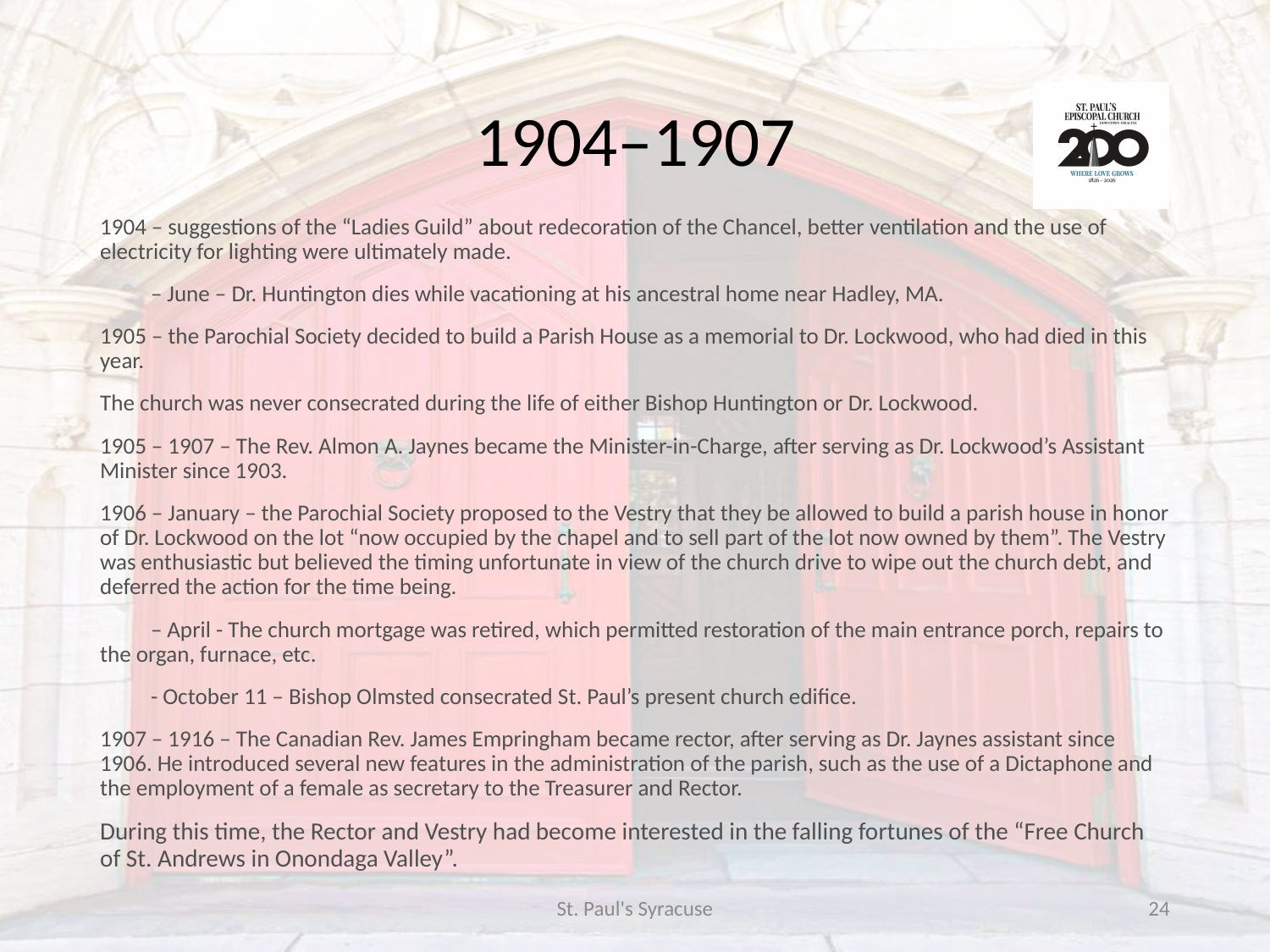

# 1904–1907
1904 – suggestions of the “Ladies Guild” about redecoration of the Chancel, better ventilation and the use of electricity for lighting were ultimately made.
          – June – Dr. Huntington dies while vacationing at his ancestral home near Hadley, MA.
1905 – the Parochial Society decided to build a Parish House as a memorial to Dr. Lockwood, who had died in this year.
The church was never consecrated during the life of either Bishop Huntington or Dr. Lockwood.
1905 – 1907 – The Rev. Almon A. Jaynes became the Minister-in-Charge, after serving as Dr. Lockwood’s Assistant Minister since 1903.
1906 – January – the Parochial Society proposed to the Vestry that they be allowed to build a parish house in honor of Dr. Lockwood on the lot “now occupied by the chapel and to sell part of the lot now owned by them”. The Vestry was enthusiastic but believed the timing unfortunate in view of the church drive to wipe out the church debt, and deferred the action for the time being.
          – April - The church mortgage was retired, which permitted restoration of the main entrance porch, repairs to the organ, furnace, etc.
          - October 11 – Bishop Olmsted consecrated St. Paul’s present church edifice.
1907 – 1916 – The Canadian Rev. James Empringham became rector, after serving as Dr. Jaynes assistant since 1906. He introduced several new features in the administration of the parish, such as the use of a Dictaphone and the employment of a female as secretary to the Treasurer and Rector.
During this time, the Rector and Vestry had become interested in the falling fortunes of the “Free Church of St. Andrews in Onondaga Valley”.

St. Paul's Syracuse
24